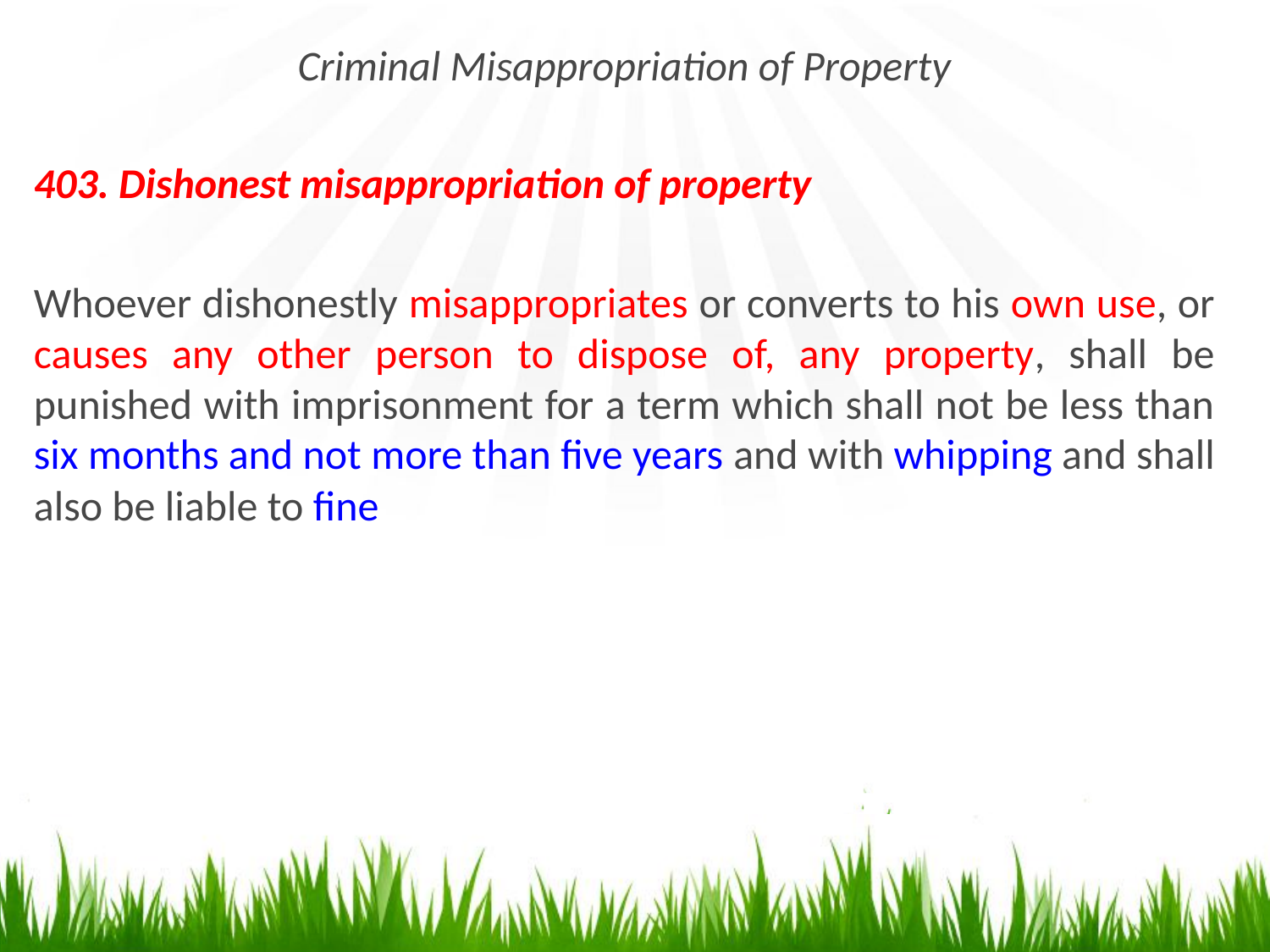

Criminal Misappropriation of Property

403. Dishonest misappropriation of property

Whoever dishonestly misappropriates or converts to his own use, or causes any other person to dispose of, any property, shall be punished with imprisonment for a term which shall not be less than six months and not more than five years and with whipping and shall also be liable to fine